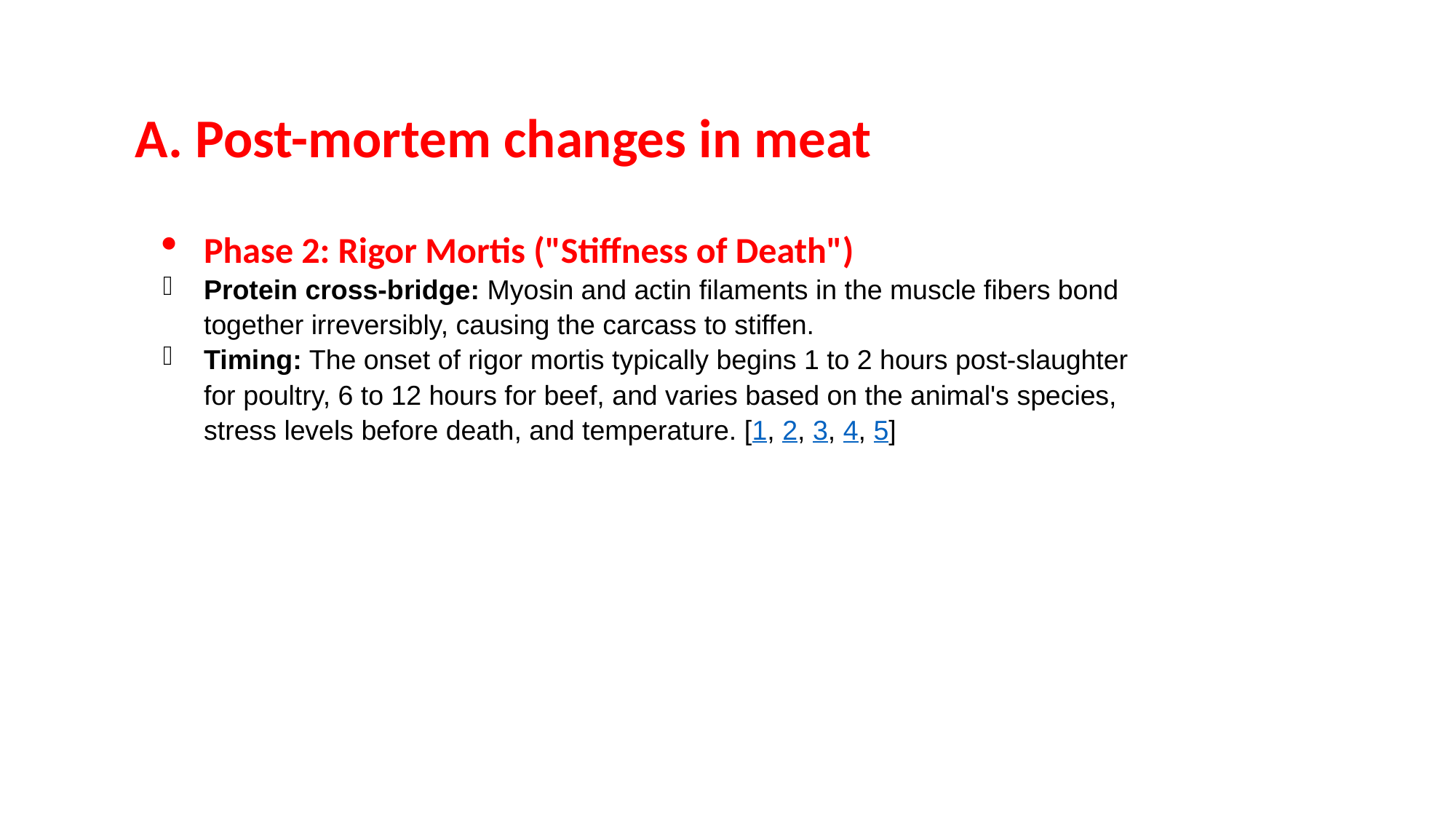

#
A. Post-mortem changes in meat

Phase 2: Rigor Mortis ("Stiffness of Death")
Protein cross-bridge: Myosin and actin filaments in the muscle fibers bond together irreversibly, causing the carcass to stiffen.
Timing: The onset of rigor mortis typically begins 1 to 2 hours post-slaughter for poultry, 6 to 12 hours for beef, and varies based on the animal's species, stress levels before death, and temperature. [1, 2, 3, 4, 5]